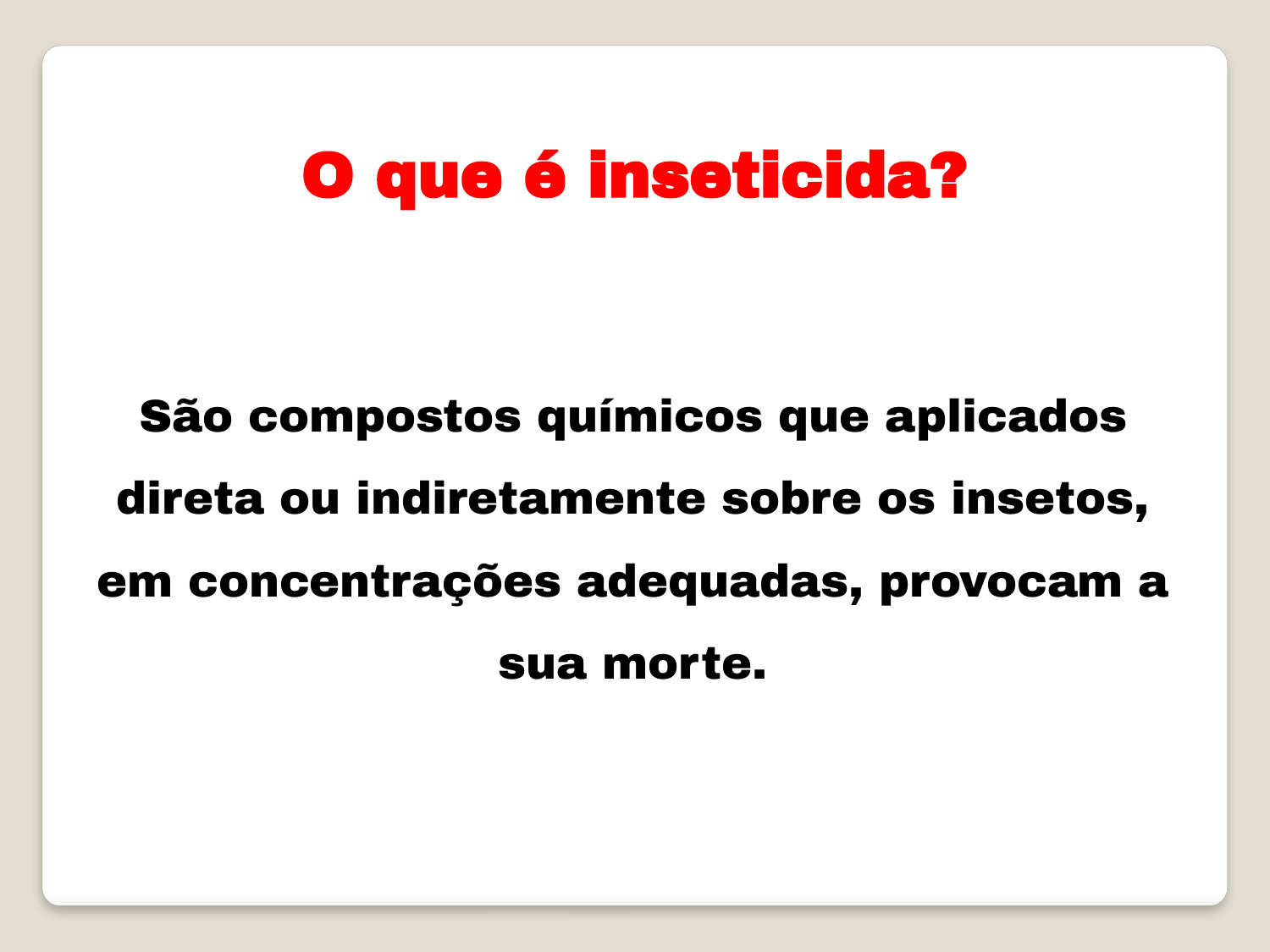

O que é inseticida?
São compostos químicos que aplicados direta ou indiretamente sobre os insetos, em concentrações adequadas, provocam a sua morte.